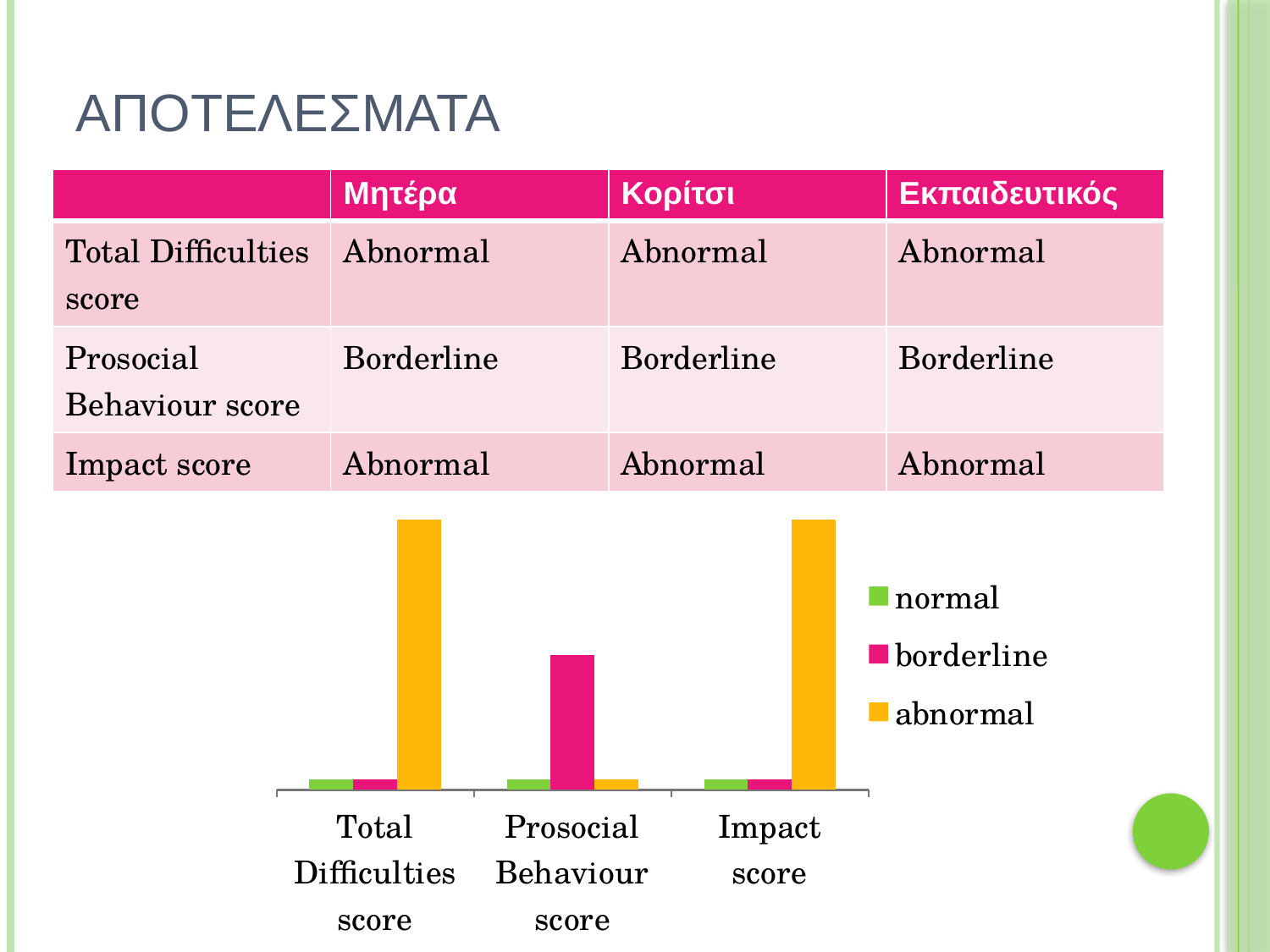

# ΑΠΟΤΕΛΕΣΜΑΤΑ
|  | Μητέρα | Κορίτσι | Εκπαιδευτικός |
| --- | --- | --- | --- |
| Total Difficulties score | Abnormal | Abnormal | Abnormal |
| Prosocial Behaviour score | Borderline | Borderline | Borderline |
| Impact score | Abnormal | Αbnormal | Abnormal |

### Chart

| Category | normal | borderline | abnormal |
|---|---|---|---|
| Total Difficulties score | 0.2 | 0.2 | 5.0 |
| Prosocial Behaviour score | 0.2 | 2.5 | 0.2 |
| Impact score | 0.2 | 0.2 | 5.0 |